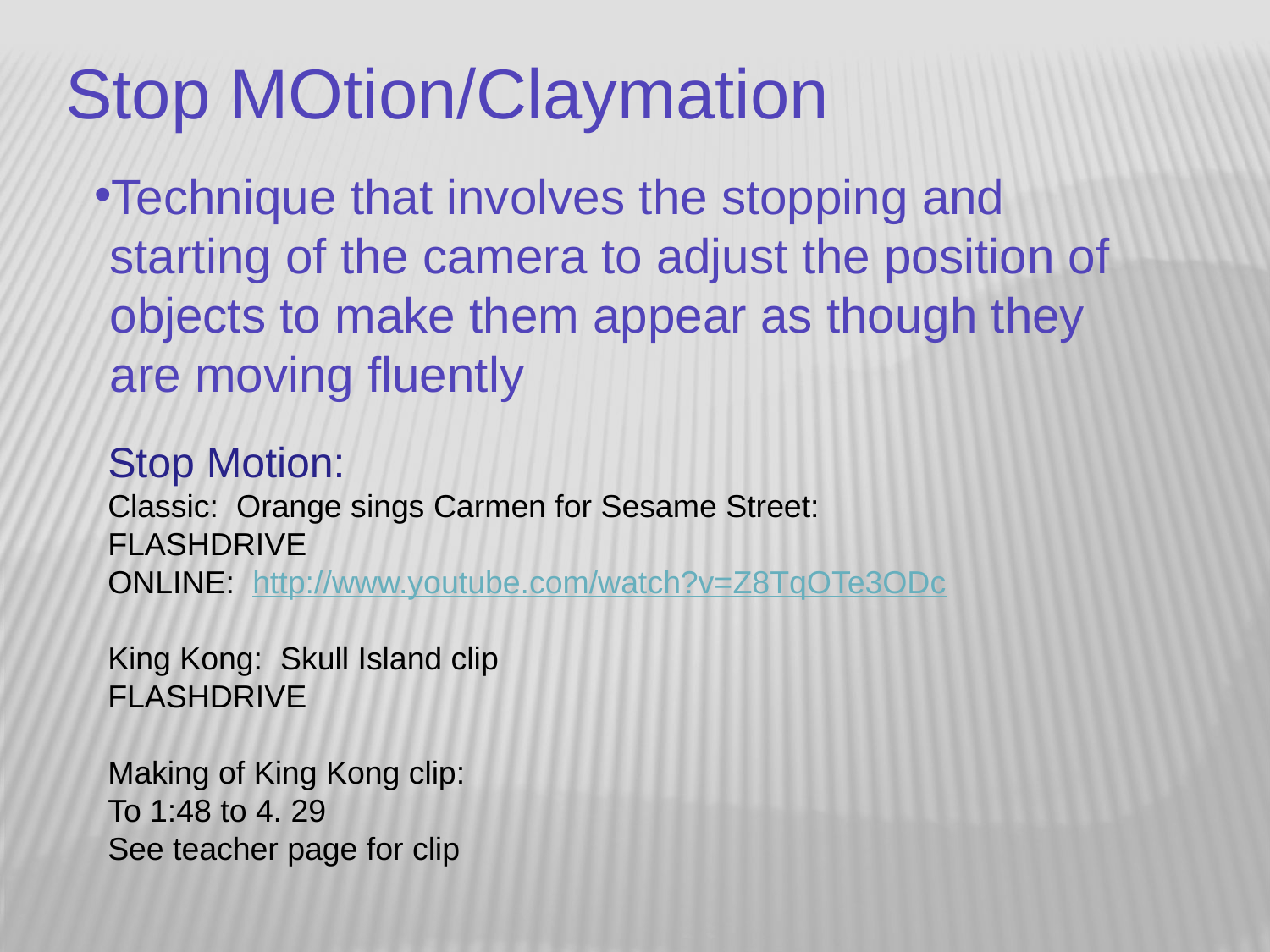

Stop MOtion/Claymation
Technique that involves the stopping and starting of the camera to adjust the position of objects to make them appear as though they are moving fluently
Stop Motion:
Classic:  Orange sings Carmen for Sesame Street:
FLASHDRIVE
ONLINE:  http://www.youtube.com/watch?v=Z8TqOTe3ODc

King Kong:  Skull Island clip
FLASHDRIVE

Making of King Kong clip:
To 1:48 to 4. 29
See teacher page for clip